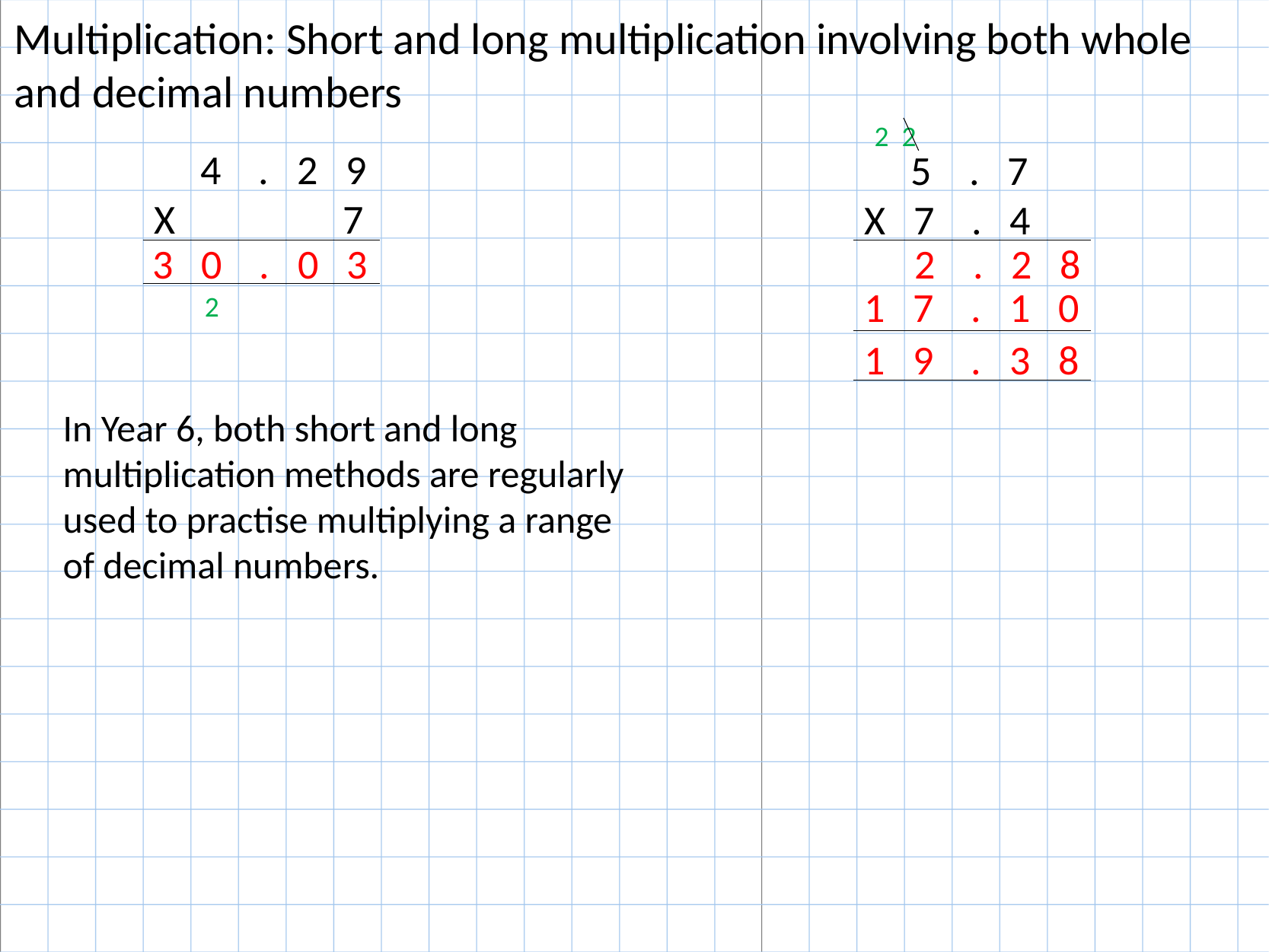

Multiplication: Short and long multiplication involving both whole and decimal numbers
2  2
     4    .   2   9
X                  7
     5    .   7
X   7    .   4
3   0    .   0   3
2    .   2   8
1   7    .   1   0
2
1   9    .   3   8
In Year 6, both short and long multiplication methods are regularly used to practise multiplying a range of decimal numbers.